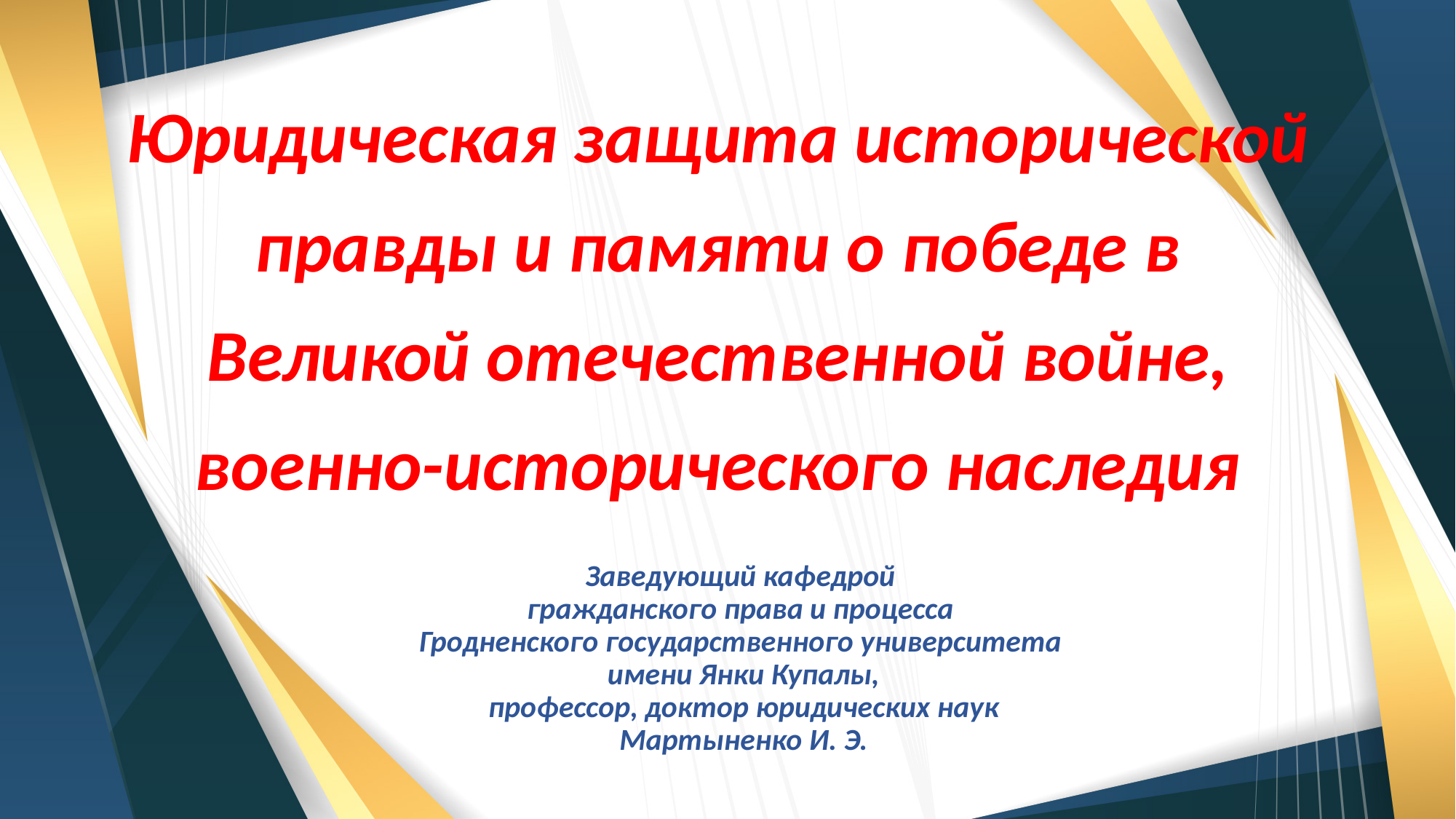

# Юридическая защита исторической правды и памяти о победе в Великой отечественной войне, военно-исторического наследия
Заведующий кафедрой
гражданского права и процесса
Гродненского государственного университета
имени Янки Купалы,
профессор, доктор юридических наук
Мартыненко И. Э.